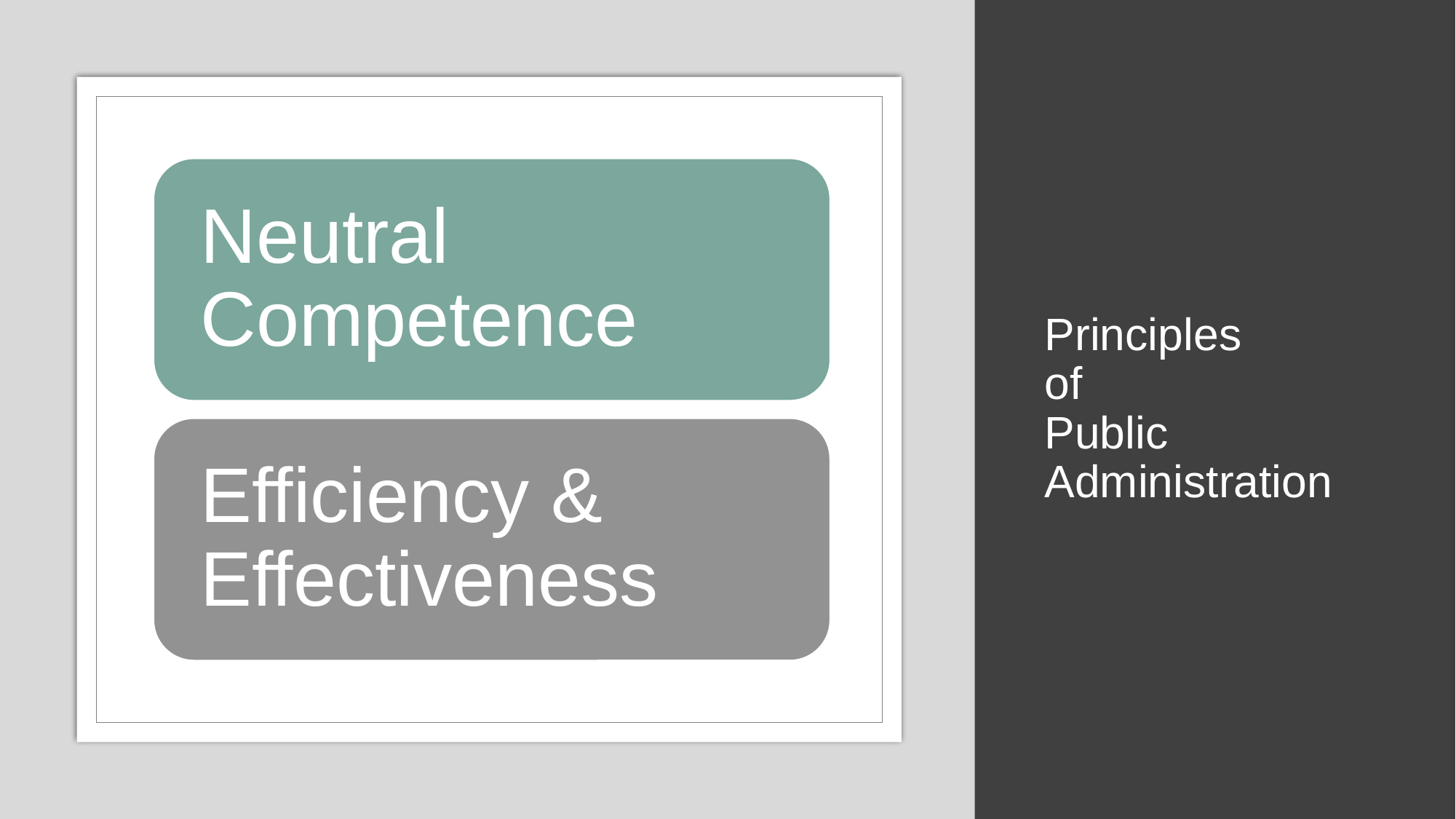

# Principles of Public Administration

Neutral Competence
Efficiency & Effectiveness